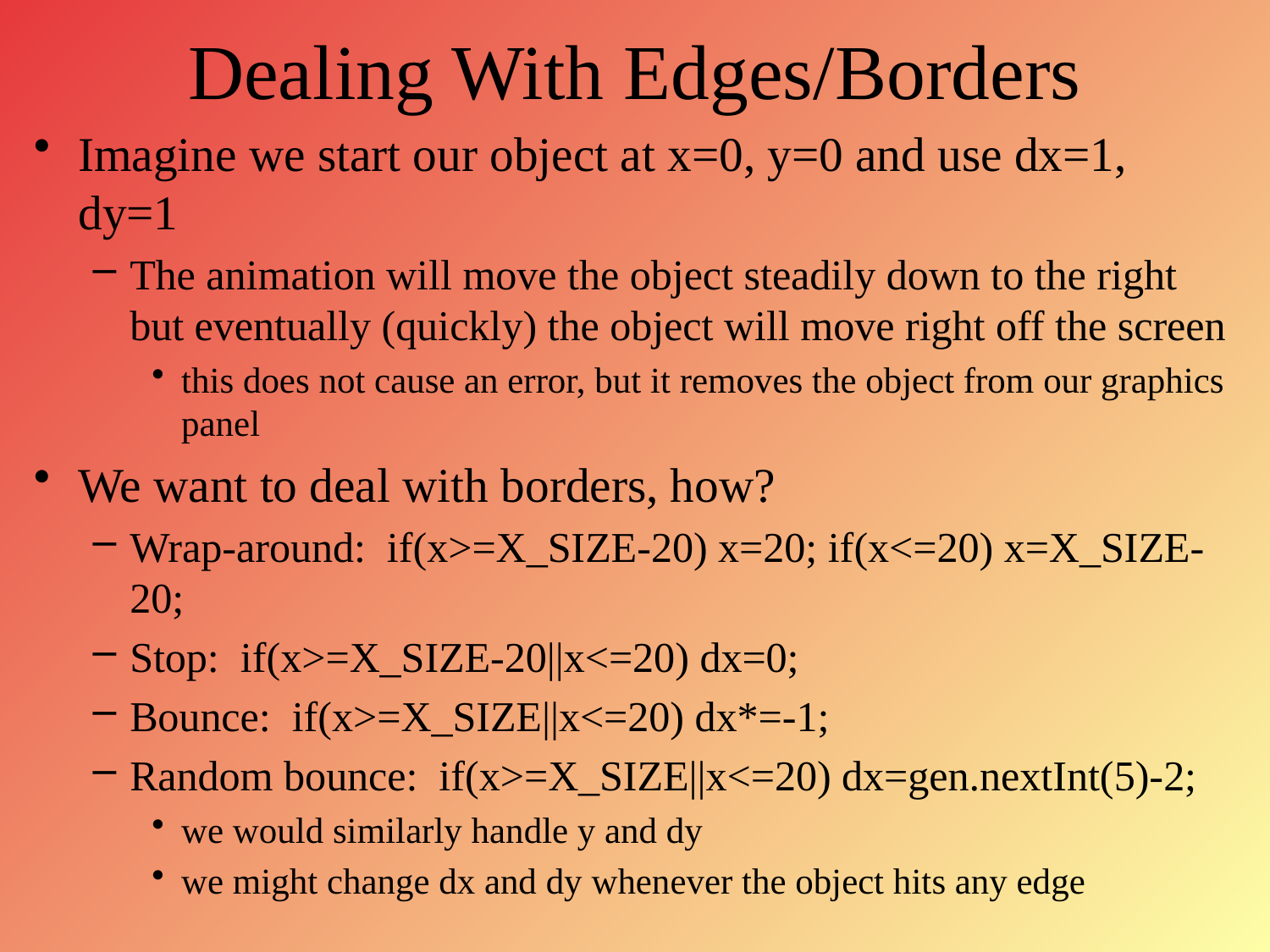

# Dealing With Edges/Borders
Imagine we start our object at x=0, y=0 and use dx=1, dy=1
The animation will move the object steadily down to the right but eventually (quickly) the object will move right off the screen
this does not cause an error, but it removes the object from our graphics panel
We want to deal with borders, how?
Wrap-around:  if(x>=X_SIZE-20) x=20; if(x<=20) x=X_SIZE-20;
Stop:  if(x>=X_SIZE-20||x<=20) dx=0;
Bounce:  if(x>=X_SIZE||x<=20) dx*=-1;
Random bounce:  if(x>=X_SIZE||x<=20) dx=gen.nextInt(5)-2;
we would similarly handle y and dy
we might change dx and dy whenever the object hits any edge